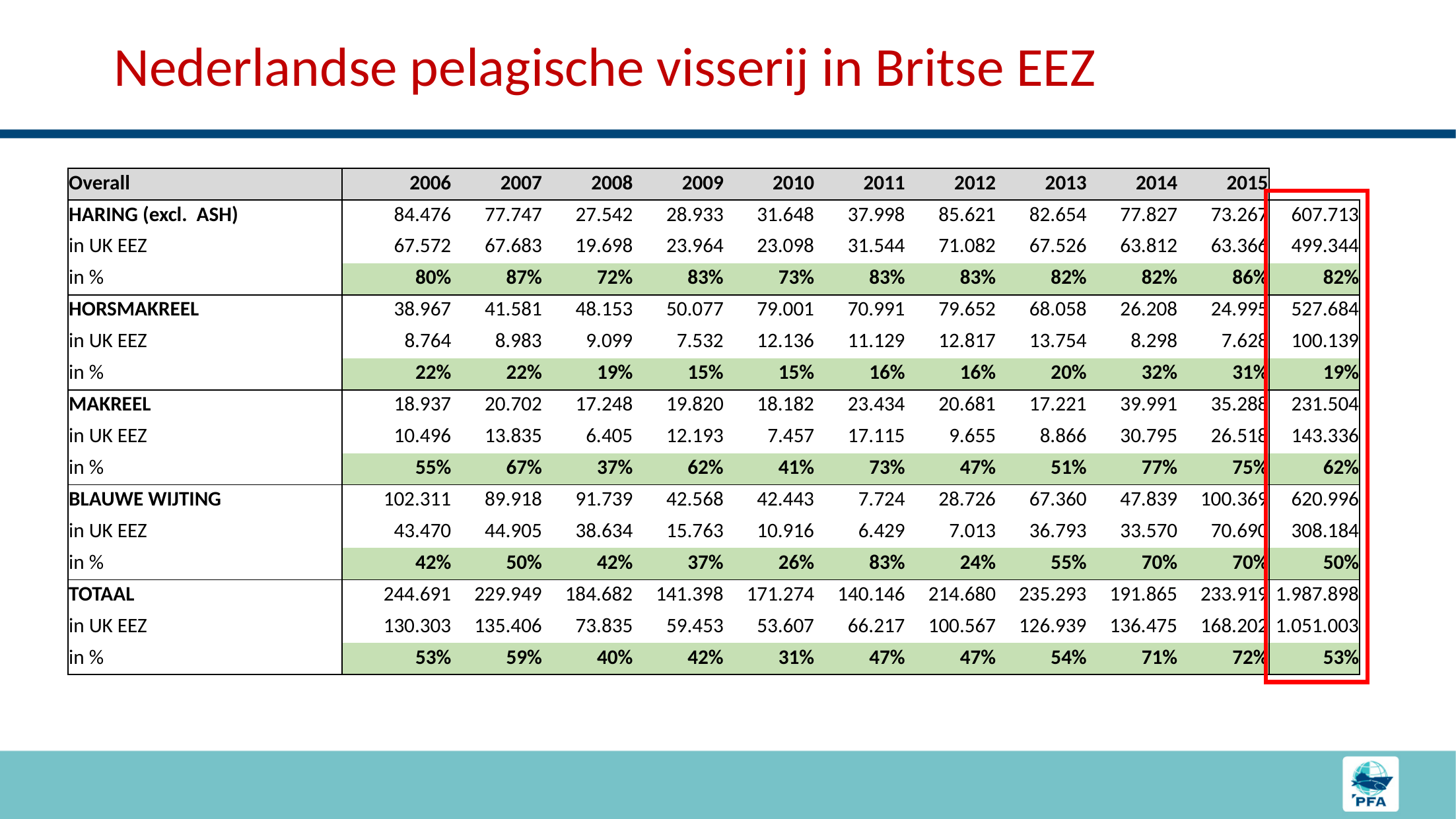

# Nederlandse pelagische visserij in Britse EEZ
| Overall | 2006 | 2007 | 2008 | 2009 | 2010 | 2011 | 2012 | 2013 | 2014 | 2015 |  |
| --- | --- | --- | --- | --- | --- | --- | --- | --- | --- | --- | --- |
| HARING (excl. ASH) | 84.476 | 77.747 | 27.542 | 28.933 | 31.648 | 37.998 | 85.621 | 82.654 | 77.827 | 73.267 | 607.713 |
| in UK EEZ | 67.572 | 67.683 | 19.698 | 23.964 | 23.098 | 31.544 | 71.082 | 67.526 | 63.812 | 63.366 | 499.344 |
| in % | 80% | 87% | 72% | 83% | 73% | 83% | 83% | 82% | 82% | 86% | 82% |
| HORSMAKREEL | 38.967 | 41.581 | 48.153 | 50.077 | 79.001 | 70.991 | 79.652 | 68.058 | 26.208 | 24.995 | 527.684 |
| in UK EEZ | 8.764 | 8.983 | 9.099 | 7.532 | 12.136 | 11.129 | 12.817 | 13.754 | 8.298 | 7.628 | 100.139 |
| in % | 22% | 22% | 19% | 15% | 15% | 16% | 16% | 20% | 32% | 31% | 19% |
| MAKREEL | 18.937 | 20.702 | 17.248 | 19.820 | 18.182 | 23.434 | 20.681 | 17.221 | 39.991 | 35.288 | 231.504 |
| in UK EEZ | 10.496 | 13.835 | 6.405 | 12.193 | 7.457 | 17.115 | 9.655 | 8.866 | 30.795 | 26.518 | 143.336 |
| in % | 55% | 67% | 37% | 62% | 41% | 73% | 47% | 51% | 77% | 75% | 62% |
| BLAUWE WIJTING | 102.311 | 89.918 | 91.739 | 42.568 | 42.443 | 7.724 | 28.726 | 67.360 | 47.839 | 100.369 | 620.996 |
| in UK EEZ | 43.470 | 44.905 | 38.634 | 15.763 | 10.916 | 6.429 | 7.013 | 36.793 | 33.570 | 70.690 | 308.184 |
| in % | 42% | 50% | 42% | 37% | 26% | 83% | 24% | 55% | 70% | 70% | 50% |
| TOTAAL | 244.691 | 229.949 | 184.682 | 141.398 | 171.274 | 140.146 | 214.680 | 235.293 | 191.865 | 233.919 | 1.987.898 |
| in UK EEZ | 130.303 | 135.406 | 73.835 | 59.453 | 53.607 | 66.217 | 100.567 | 126.939 | 136.475 | 168.202 | 1.051.003 |
| in % | 53% | 59% | 40% | 42% | 31% | 47% | 47% | 54% | 71% | 72% | 53% |